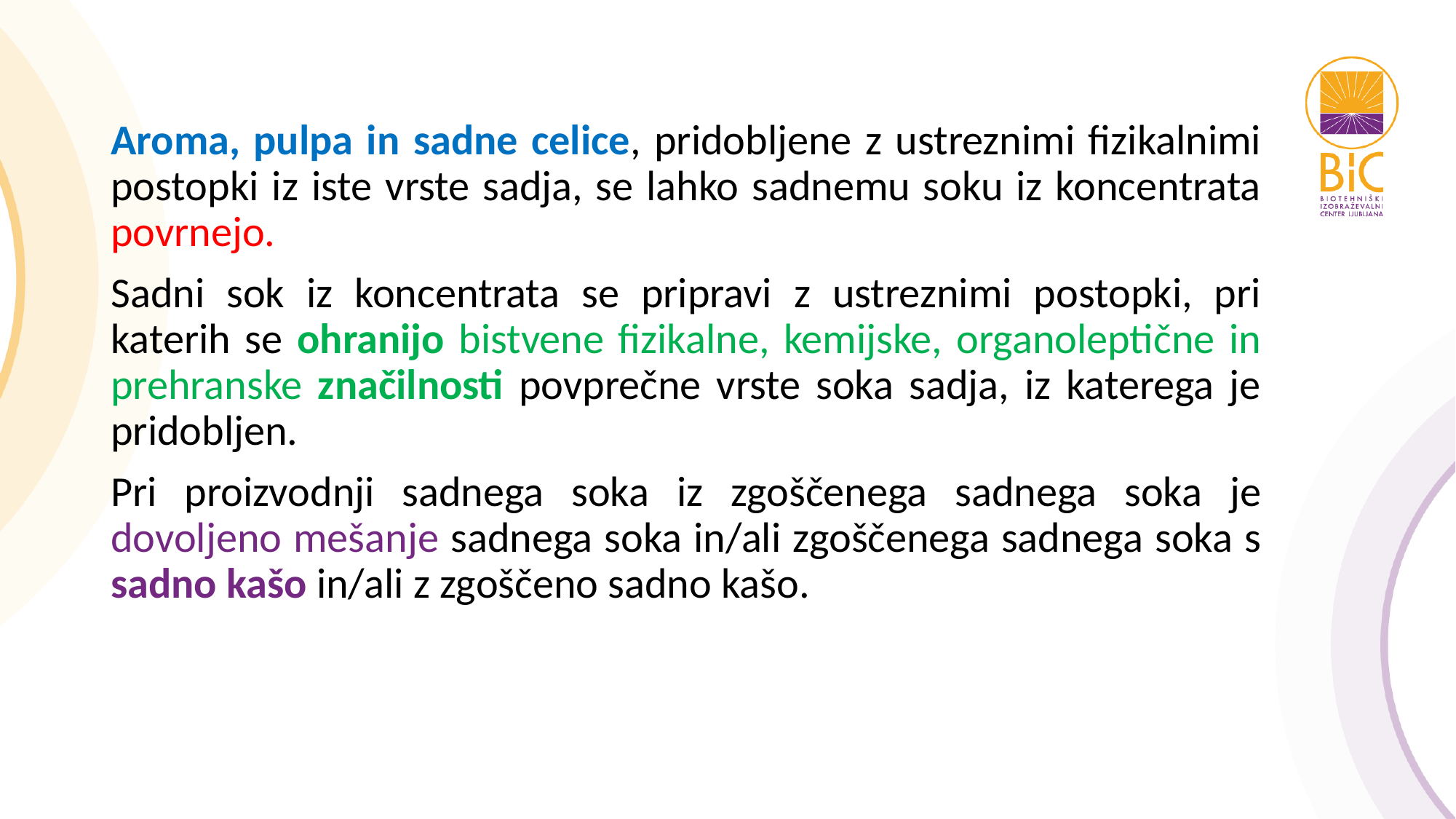

Aroma, pulpa in sadne celice, pridobljene z ustreznimi fizikalnimi postopki iz iste vrste sadja, se lahko sadnemu soku iz koncentrata povrnejo.
Sadni sok iz koncentrata se pripravi z ustreznimi postopki, pri katerih se ohranijo bistvene fizikalne, kemijske, organoleptične in prehranske značilnosti povprečne vrste soka sadja, iz katerega je pridobljen.
Pri proizvodnji sadnega soka iz zgoščenega sadnega soka je dovoljeno mešanje sadnega soka in/ali zgoščenega sadnega soka s sadno kašo in/ali z zgoščeno sadno kašo.